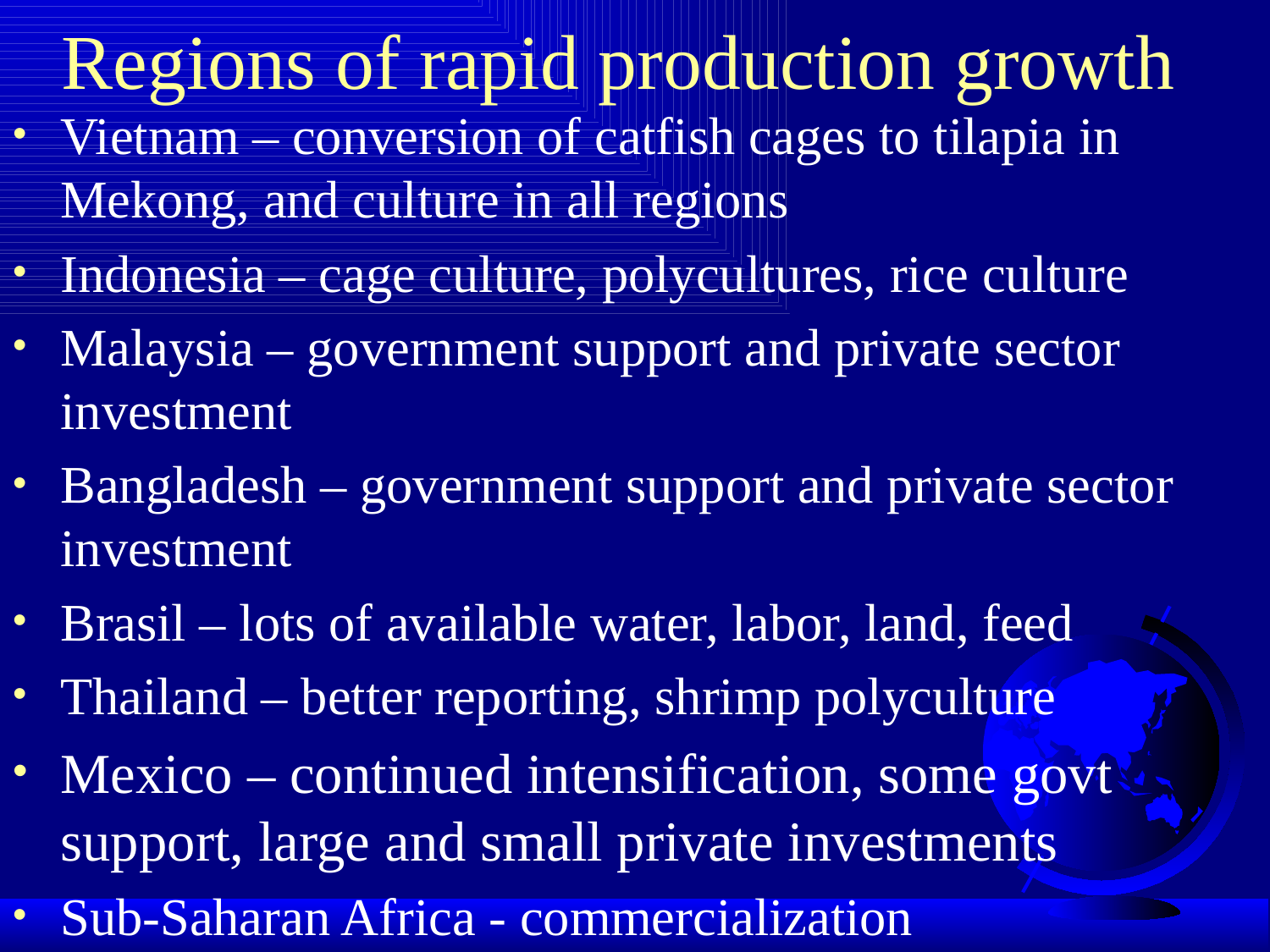

# Regions of rapid production growth
Vietnam – conversion of catfish cages to tilapia in Mekong, and culture in all regions
Indonesia – cage culture, polycultures, rice culture
Malaysia – government support and private sector investment
Bangladesh – government support and private sector investment
Brasil – lots of available water, labor, land, feed
Thailand – better reporting, shrimp polyculture
Mexico – continued intensification, some govt support, large and small private investments
Sub-Saharan Africa - commercialization